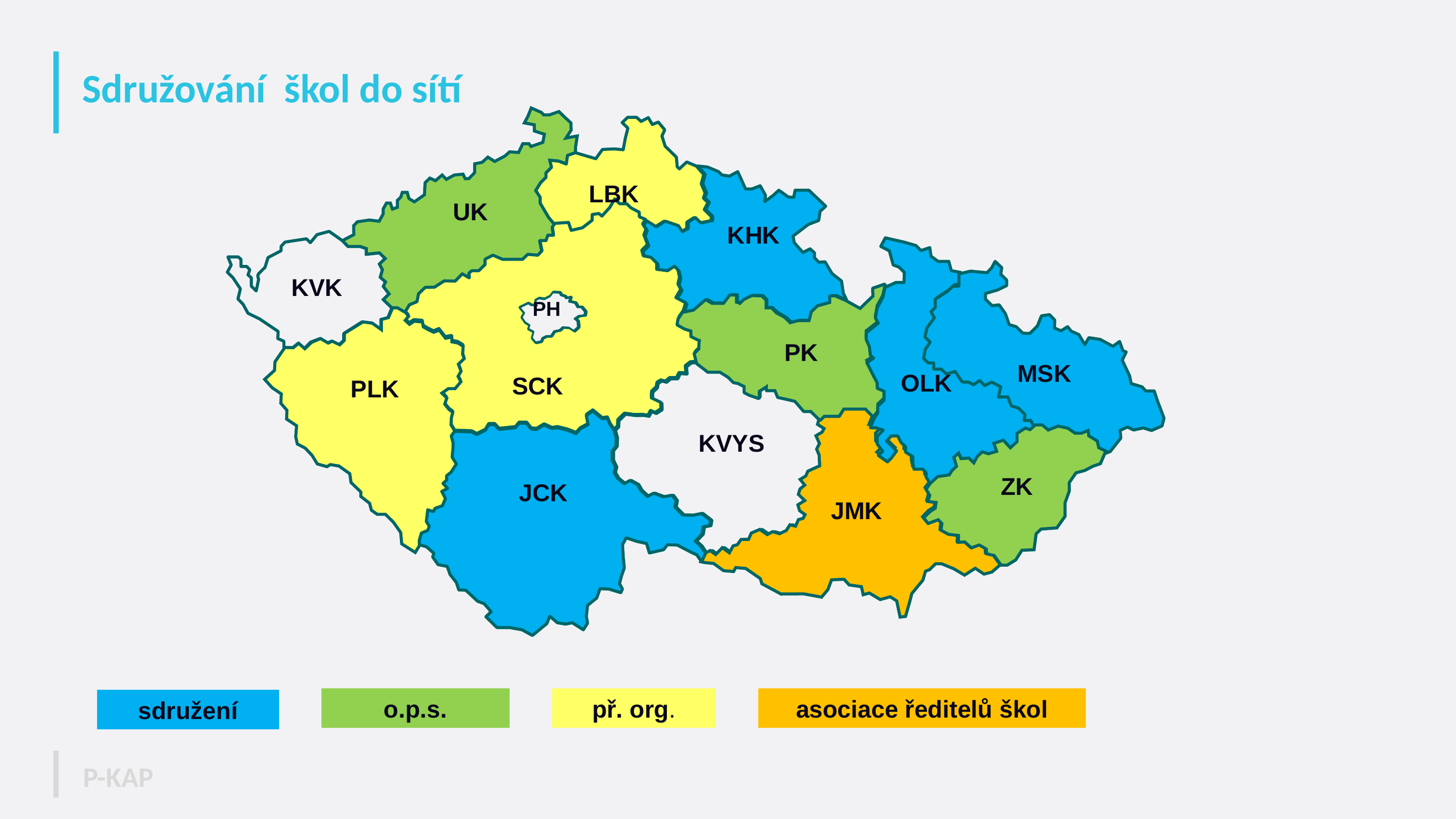

# Sdružování  škol do sítí

LBK

 PH

UK

KHK

KVK

MSK

PK

OLK

SCK
PLK

KVYS

ZK

JCK

JMK

o.p.s.
př. org.
asociace ředitelů škol
sdružení